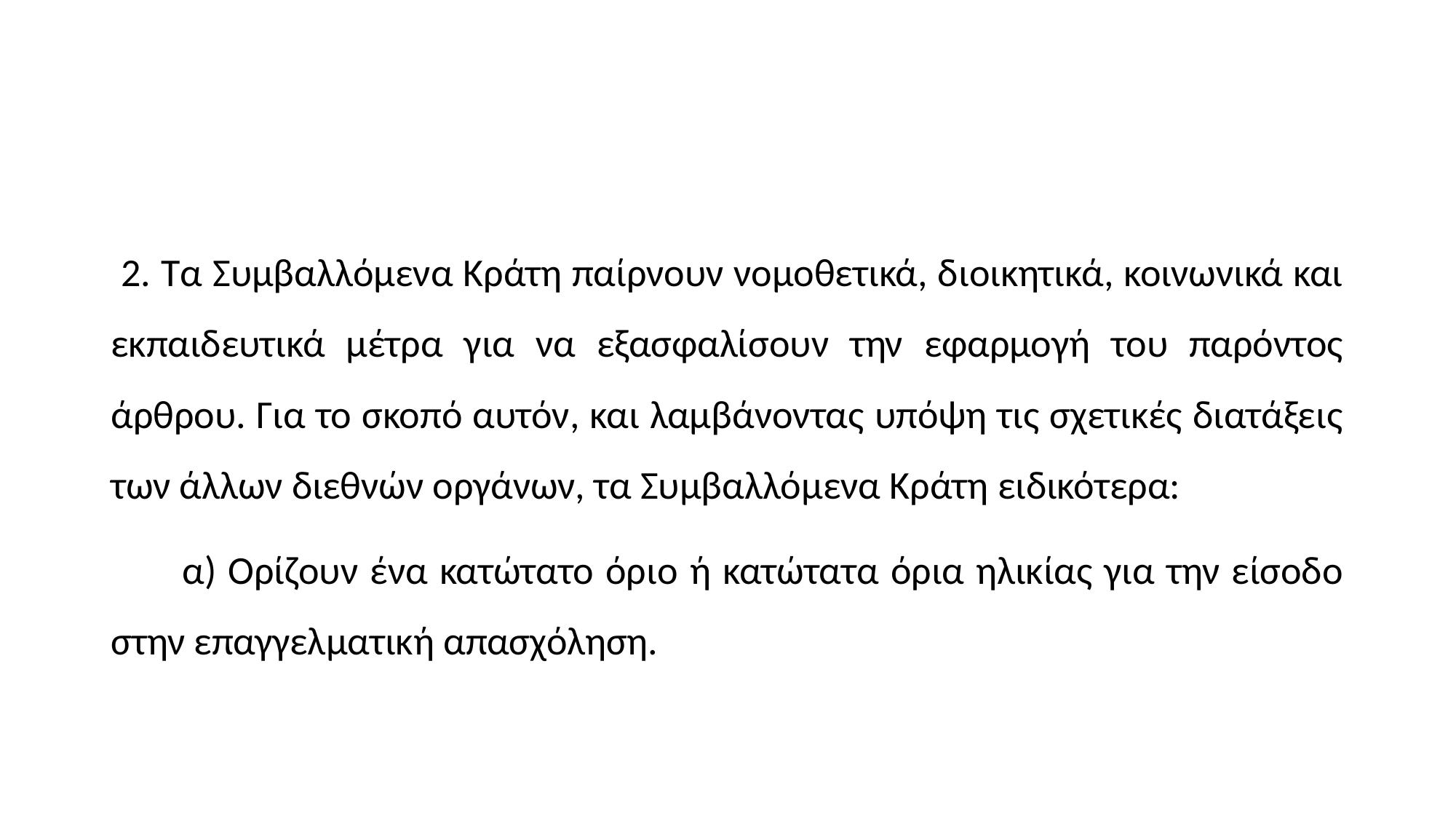

#
 2. Τα Συμβαλλόμενα Κράτη παίρνουν νομοθετικά, διοικητικά, κοινωνικά και εκπαιδευτικά μέτρα για να εξασφαλίσουν την εφαρμογή του παρόντος άρθρου. Για το σκοπό αυτόν, και λαμβάνοντας υπόψη τις σχετικές διατάξεις των άλλων διεθνών οργάνων, τα Συμβαλλόμενα Κράτη ειδικότερα:
      α) Ορίζουν ένα κατώτατο όριο ή κατώτατα όρια ηλικίας για την είσοδο στην επαγγελματική απασχόληση.